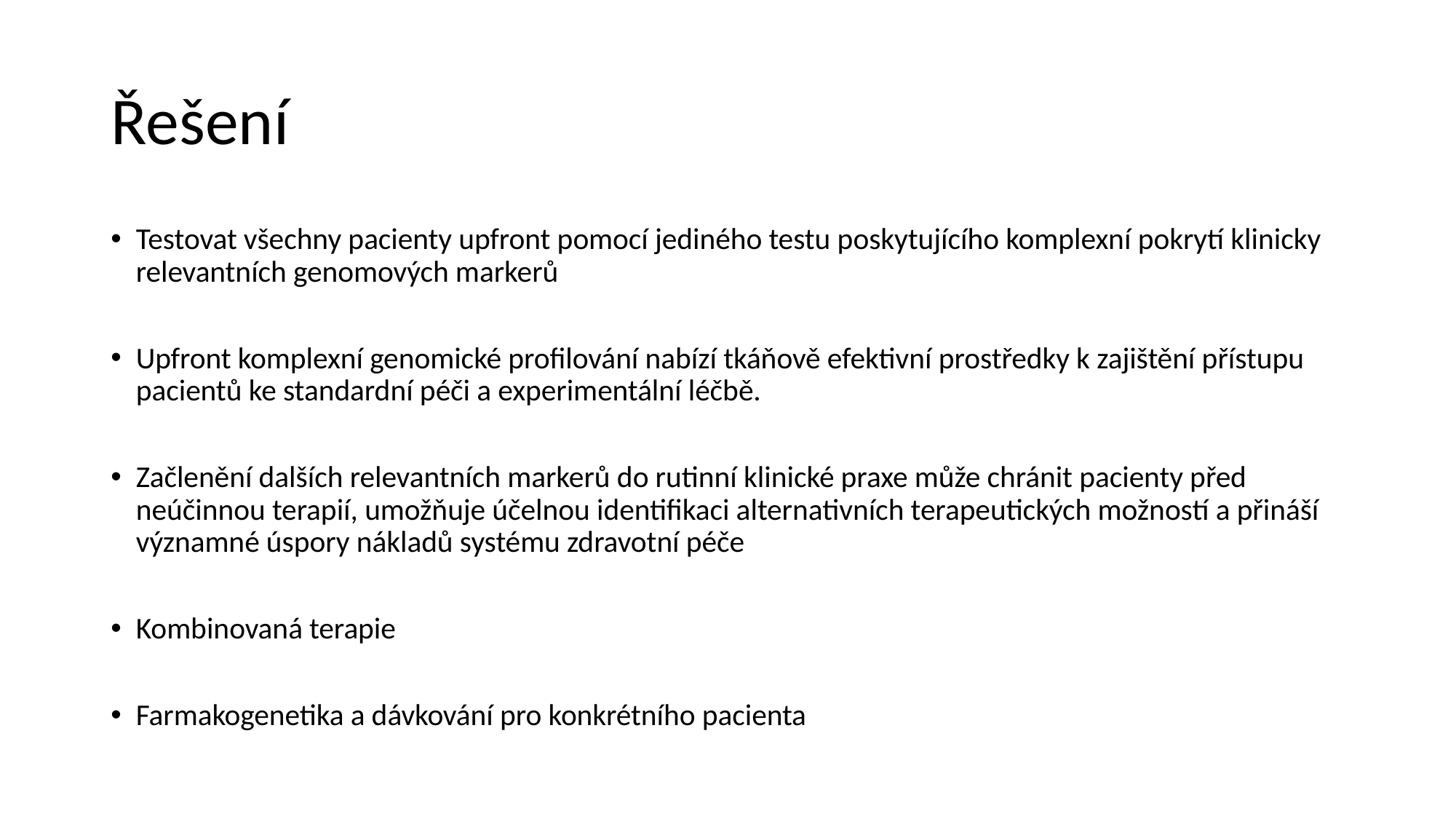

# Řešení
Testovat všechny pacienty upfront pomocí jediného testu poskytujícího komplexní pokrytí klinicky relevantních genomových markerů

Upfront komplexní genomické profilování nabízí tkáňově efektivní prostředky k zajištění přístupu pacientů ke standardní péči a experimentální léčbě.

Začlenění dalších relevantních markerů do rutinní klinické praxe může chránit pacienty před neúčinnou terapií, umožňuje účelnou identifikaci alternativních terapeutických možností a přináší významné úspory nákladů systému zdravotní péče

Kombinovaná terapie

Farmakogenetika a dávkování pro konkrétního pacienta